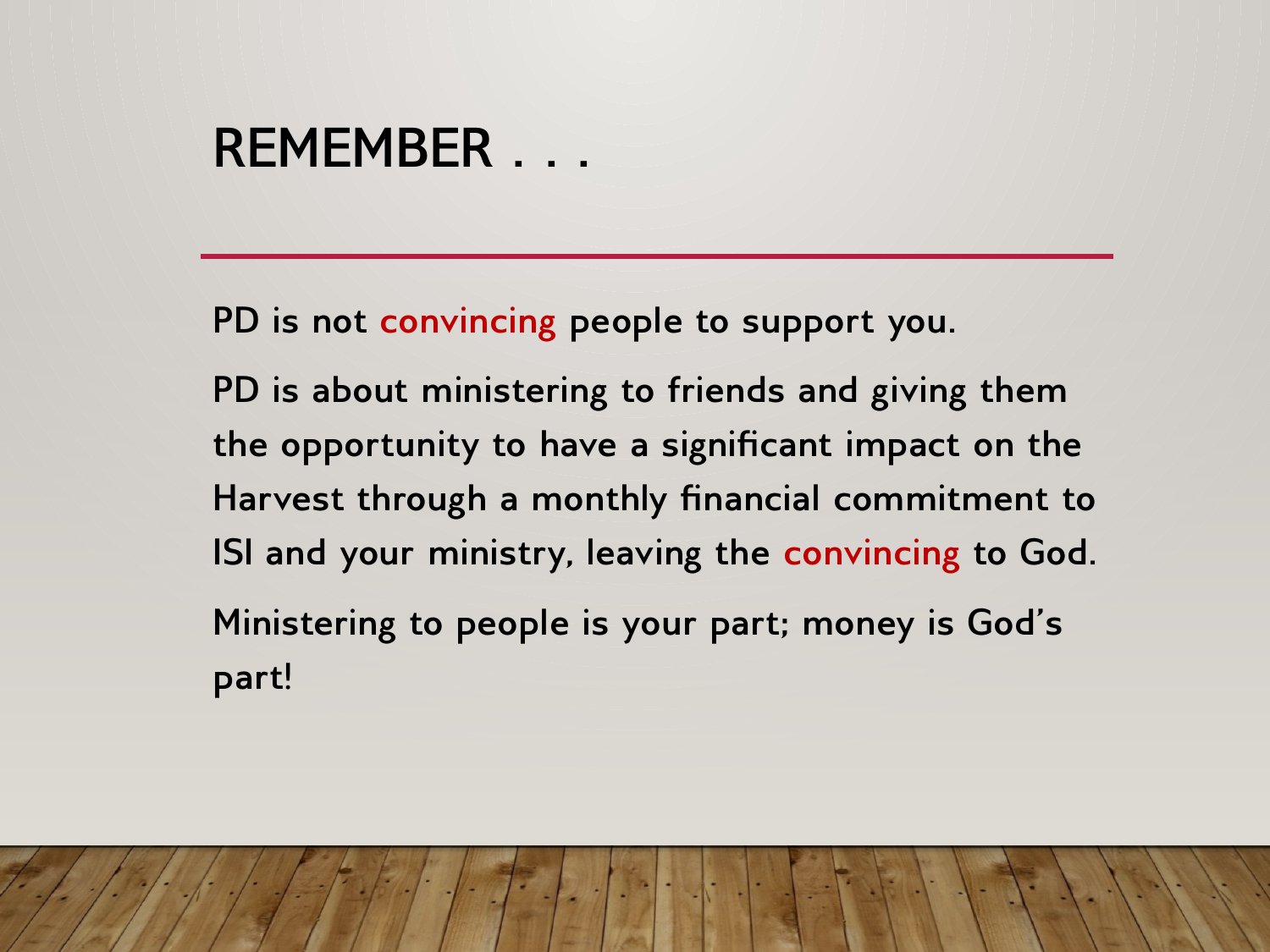

# Remember . . .
PD is not convincing people to support you.
PD is about ministering to friends and giving them the opportunity to have a significant impact on the Harvest through a monthly financial commitment to ISI and your ministry, leaving the convincing to God.
Ministering to people is your part; money is God’s part!